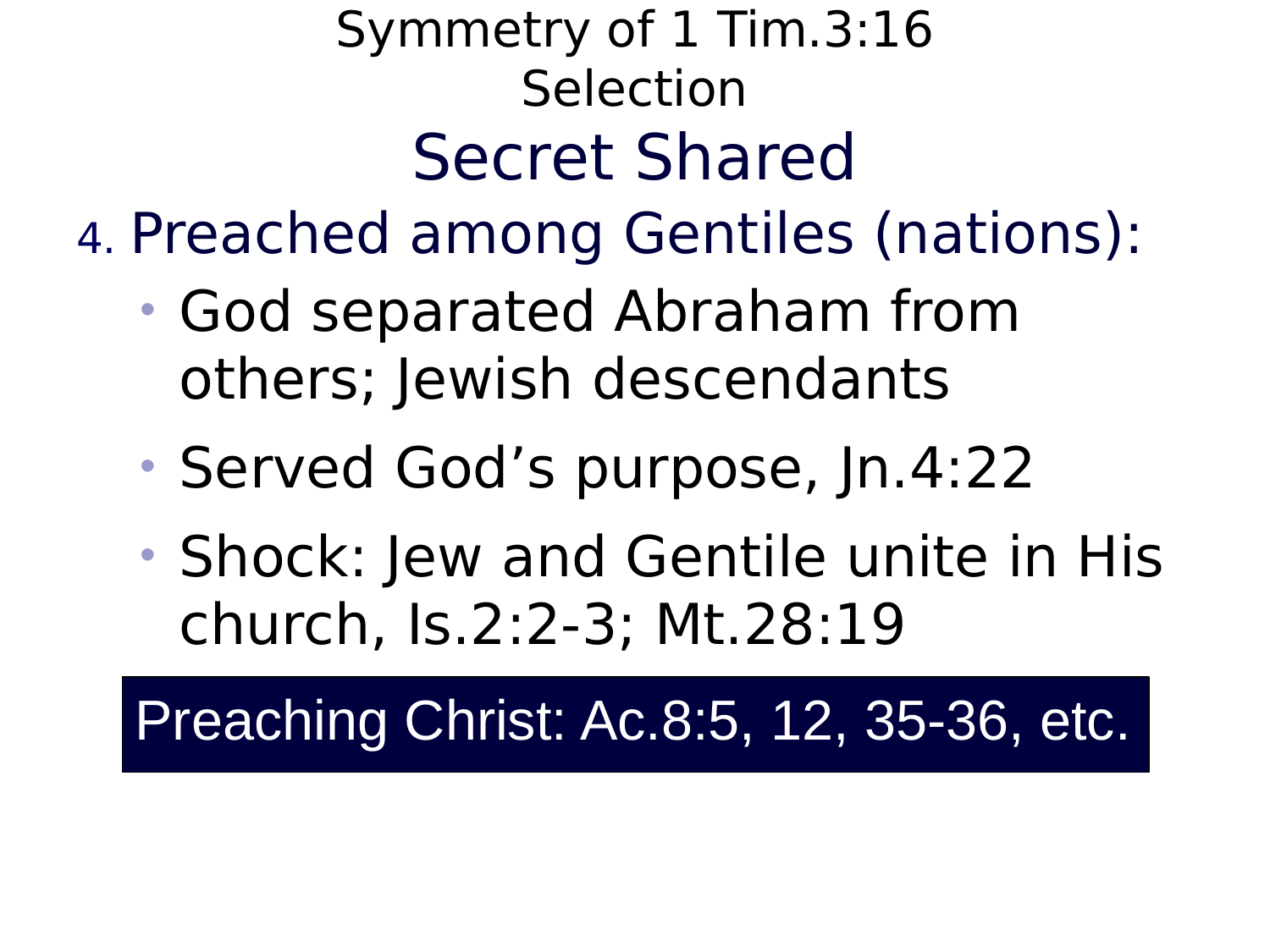

# Symmetry of 1 Tim.3:16 Selection Secret Shared
4. Preached among Gentiles (nations):
God separated Abraham from others; Jewish descendants
Served God’s purpose, Jn.4:22
Shock: Jew and Gentile unite in His church, Is.2:2-3; Mt.28:19

Preaching Christ: Ac.8:5, 12, 35-36, etc.